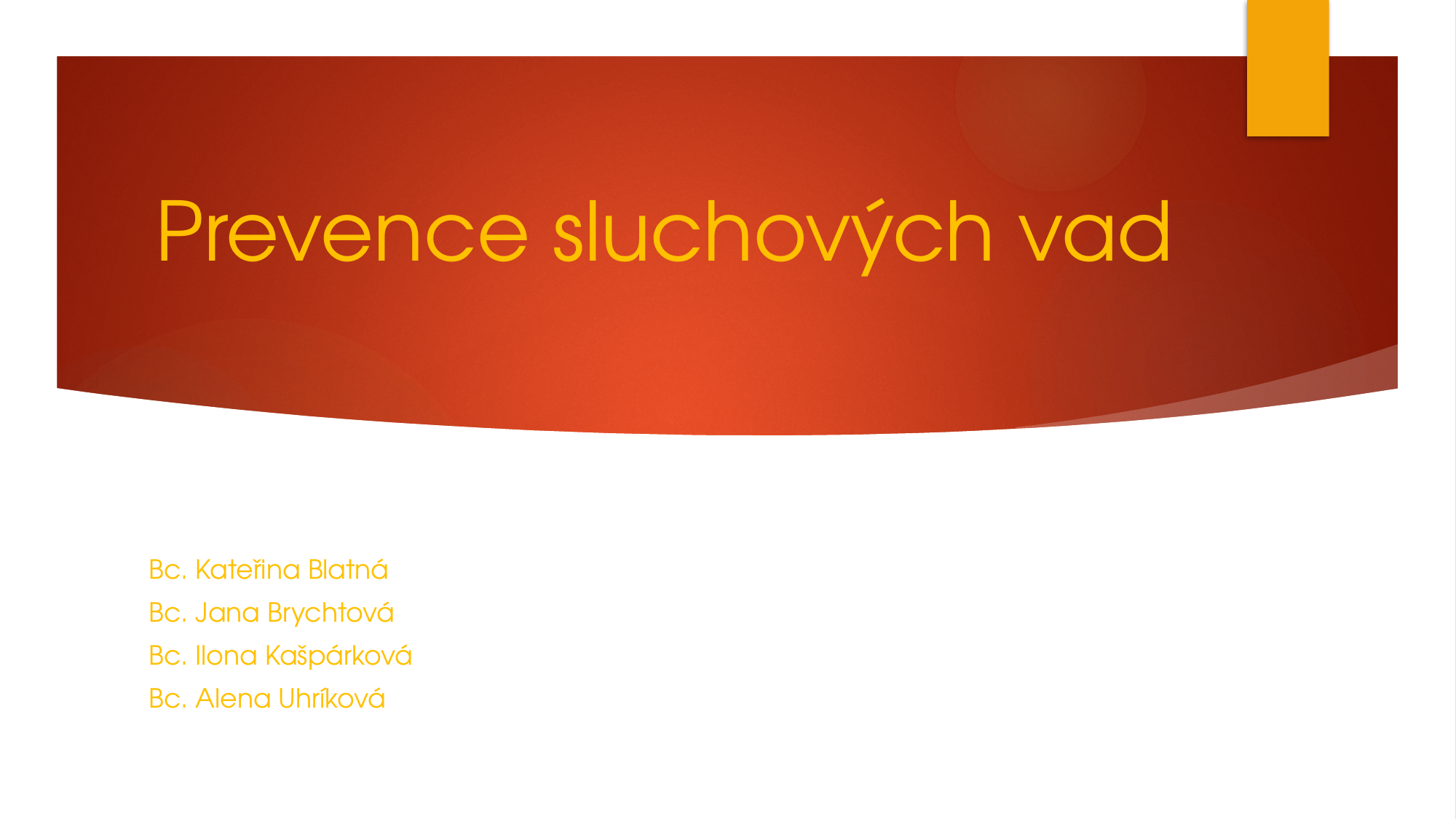

# Prevence sluchových vad
Bc. Kateřina Blatná
Bc. Jana Brychtová
Bc. Ilona Kašpárková
Bc. Alena Uhríková